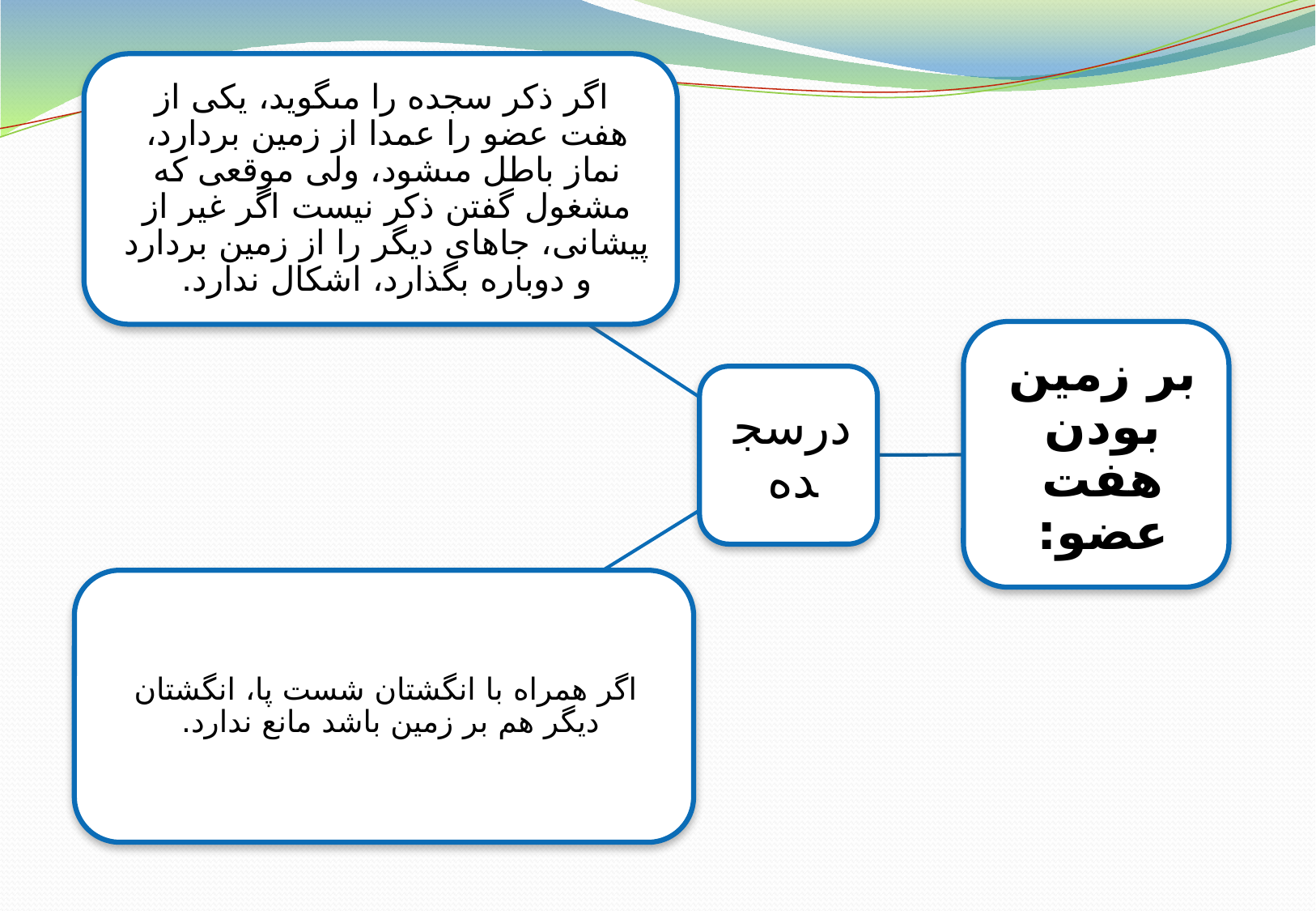

بر زمين بودن هفت عضو:
درسجده
 اگر ذكر سجده را مى‏گويد، يكى از هفت عضو را عمدا از زمين بردارد، نماز باطل مى‏شود، ولى موقعى كه مشغول گفتن ذكر نيست اگر غير از پيشانى، جاهاى ديگر را از زمين بردارد و دوباره بگذارد، اشكال ندارد.
 اگر همراه با انگشتان شست پا، انگشتان ديگر هم بر زمين باشد مانع ندارد.